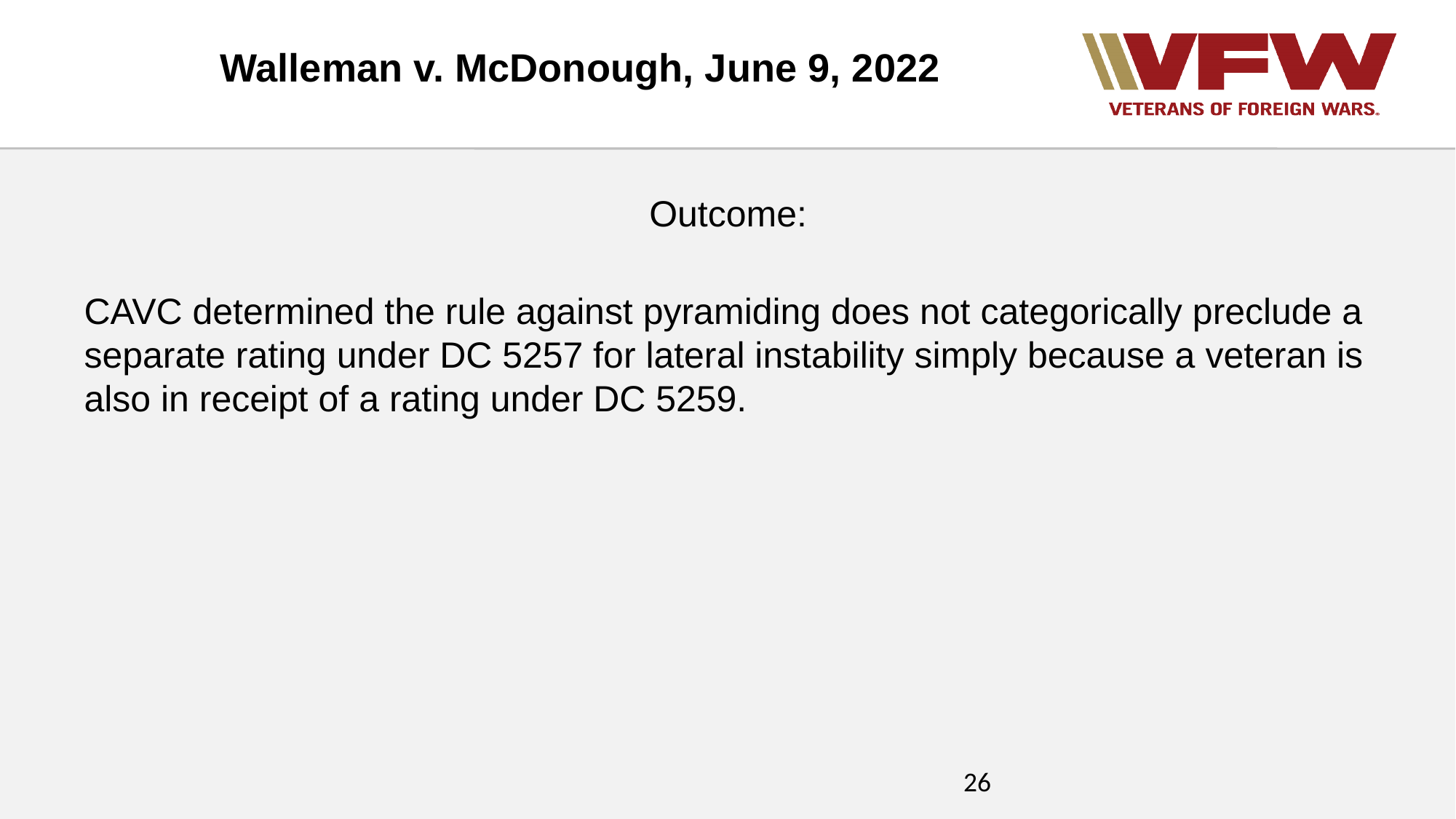

Walleman v. McDonough, June 9, 2022
Outcome:

CAVC determined the rule against pyramiding does not categorically preclude a separate rating under DC 5257 for lateral instability simply because a veteran is also in receipt of a rating under DC 5259.

26